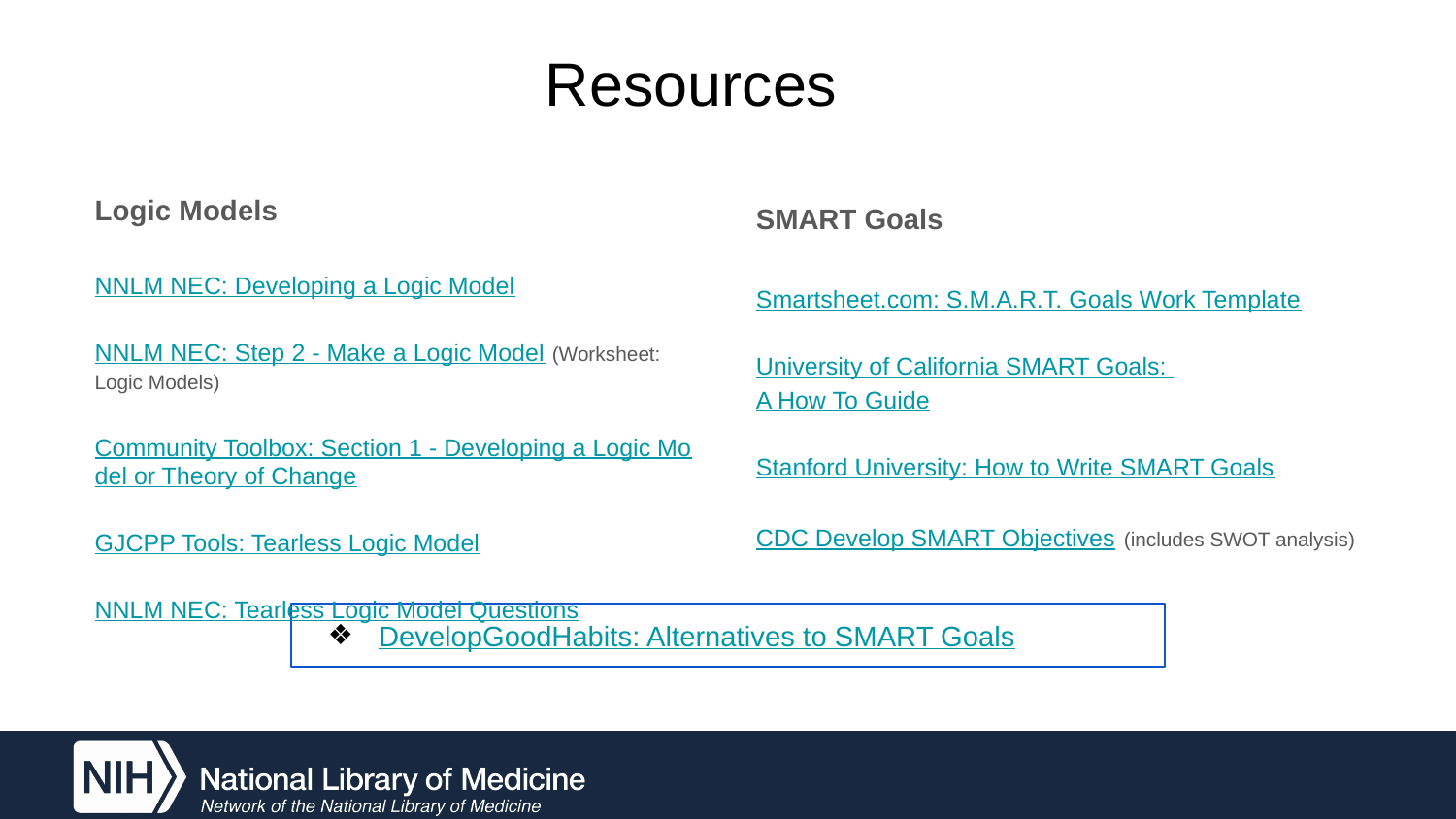

# Resources
Logic Models

NNLM NEC: Developing a Logic Model

NNLM NEC: Step 2 - Make a Logic Model (Worksheet: Logic Models)

Community Toolbox: Section 1 - Developing a Logic Model or Theory of Change

GJCPP Tools: Tearless Logic Model

NNLM NEC: Tearless Logic Model Questions

SMART Goals

Smartsheet.com: S.M.A.R.T. Goals Work Template

University of California SMART Goals:
A How To Guide

Stanford University: How to Write SMART Goals

CDC Develop SMART Objectives (includes SWOT analysis)

DevelopGoodHabits: Alternatives to SMART Goals